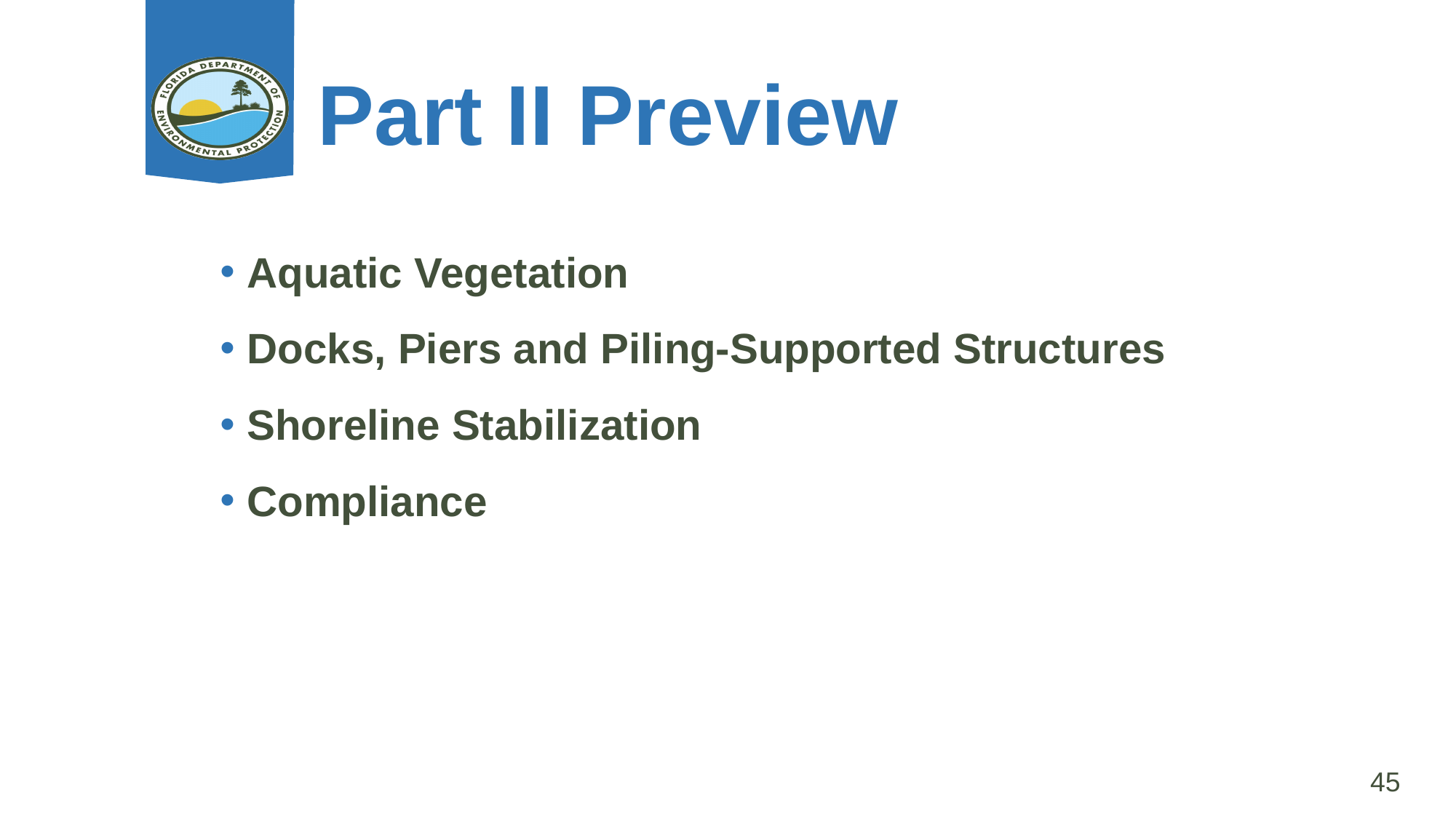

# Part II Preview
Aquatic Vegetation
Docks, Piers and Piling-Supported Structures
Shoreline Stabilization
Compliance